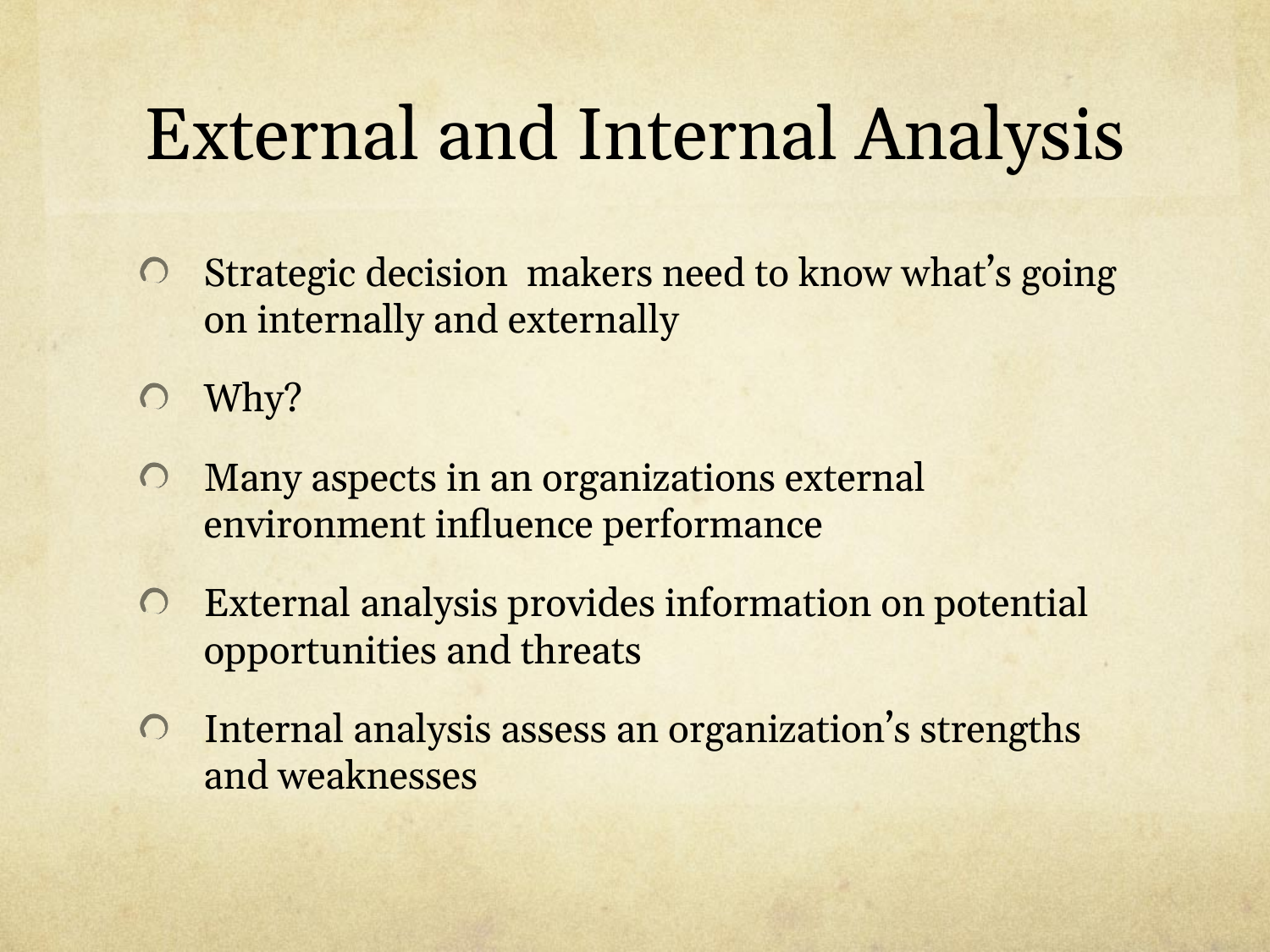

# External and Internal Analysis
Strategic decision  makers need to know what’s going on internally and externally
Why?
Many aspects in an organizations external environment influence performance
External analysis provides information on potential opportunities and threats
Internal analysis assess an organization’s strengths and weaknesses